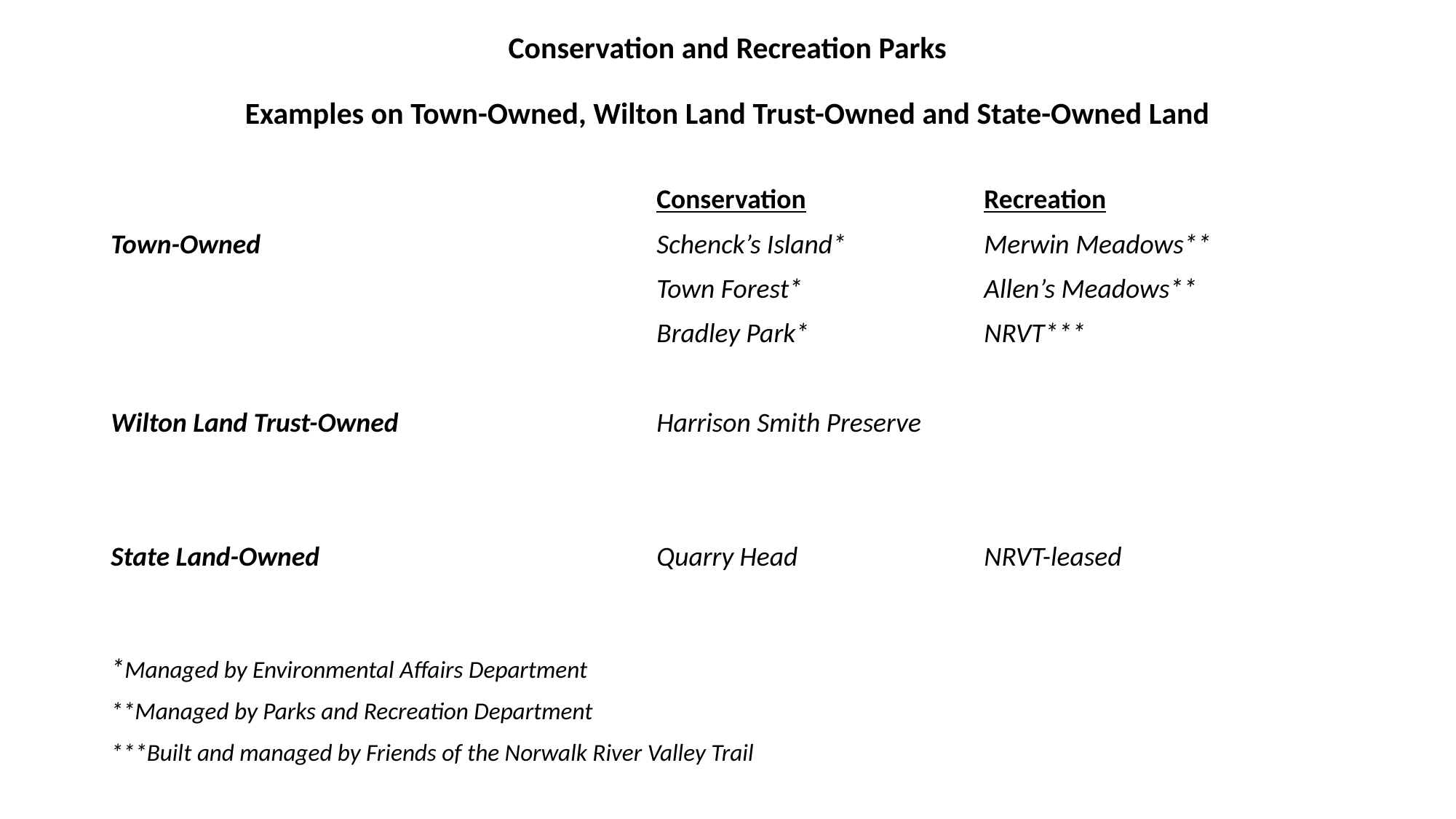

# Conservation and Recreation Parks Examples on Town-Owned, Wilton Land Trust-Owned and State-Owned Land
					Conservation		Recreation
Town-Owned				Schenck’s Island*		Merwin Meadows**
					Town Forest*		Allen’s Meadows**
					Bradley Park*		NRVT***

Wilton Land Trust-Owned			Harrison Smith Preserve

State Land-Owned  			Quarry Head		NRVT-leased

*Managed by Environmental Affairs Department
**Managed by Parks and Recreation Department
***Built and managed by Friends of the Norwalk River Valley Trail